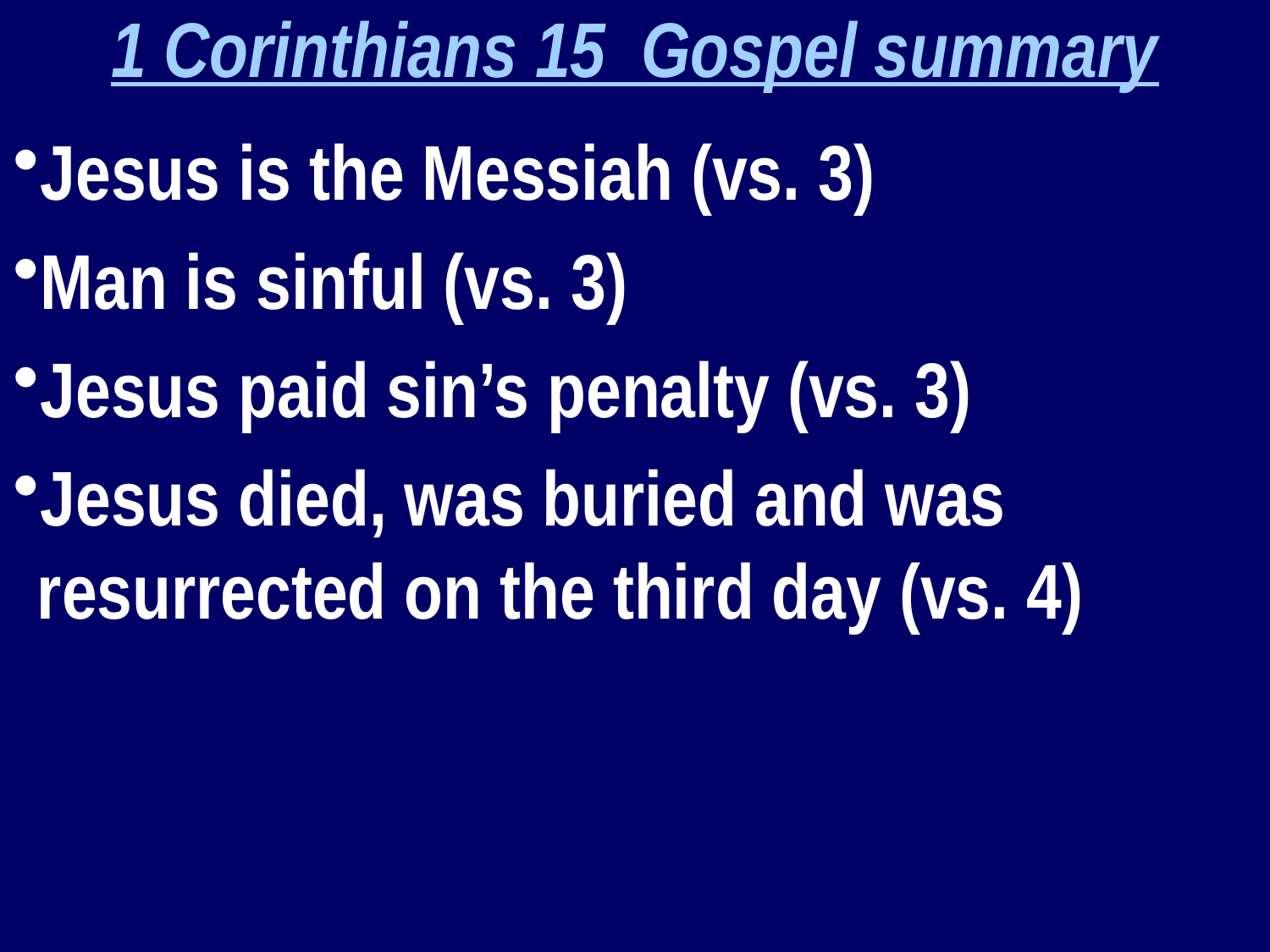

1 Corinthians 15  Gospel summary
Jesus is the Messiah (vs. 3)
Man is sinful (vs. 3)
Jesus paid sin’s penalty (vs. 3)
Jesus died, was buried and was resurrected on the third day (vs. 4)